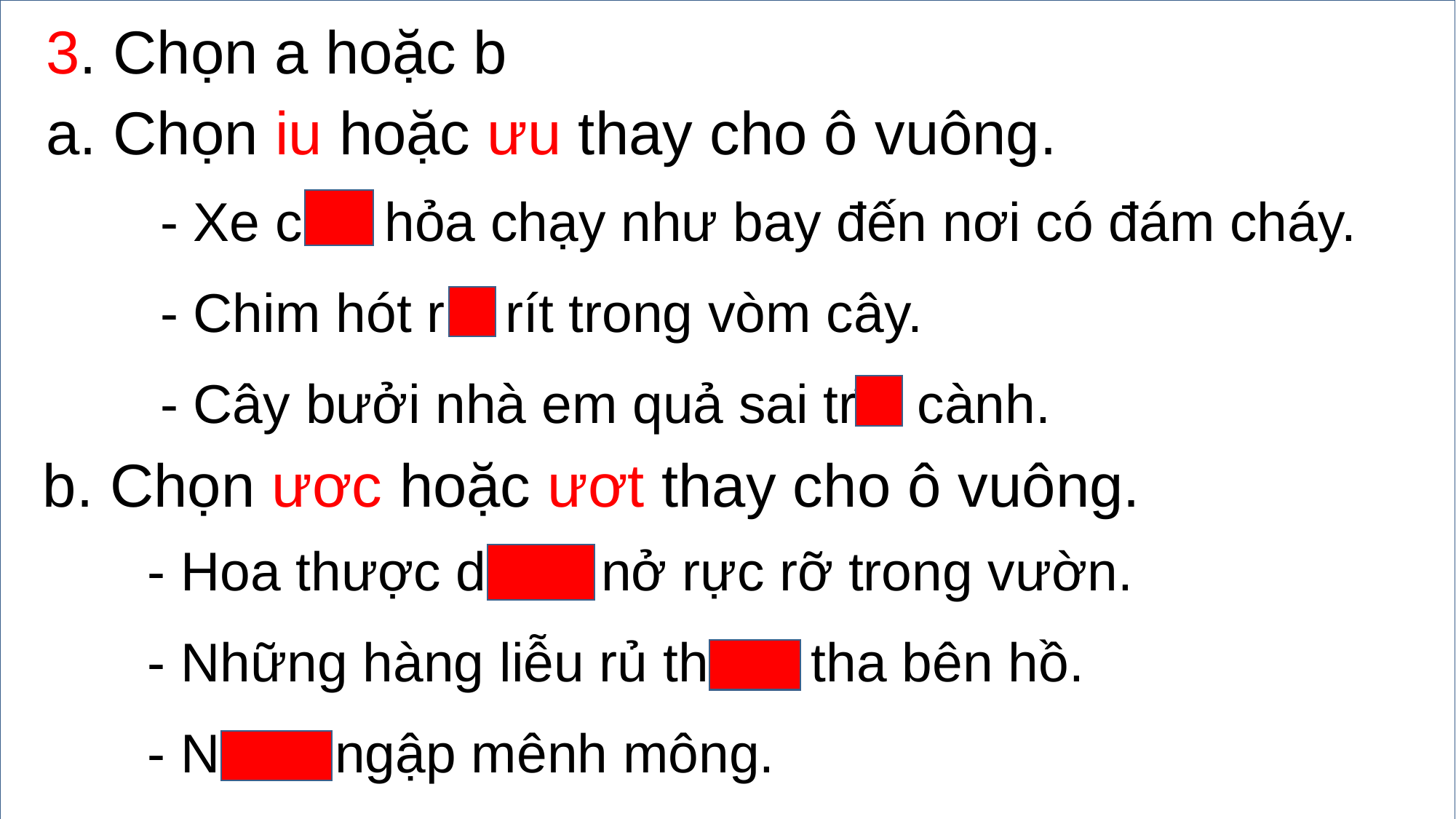

3. Chọn a hoặc b
a. Chọn iu hoặc ưu thay cho ô vuông.
      - Xe cứu hỏa chạy như bay đến nơi có đám cháy.

      - Chim hót ríu rít trong vòm cây.

      - Cây bưởi nhà em quả sai trĩu cành.

b. Chọn ươc hoặc ươt thay cho ô vuông.
      - Hoa thược dược nở rực rỡ trong vườn.

      - Những hàng liễu rủ thướt tha bên hồ.

      - Nước ngập mênh mông.